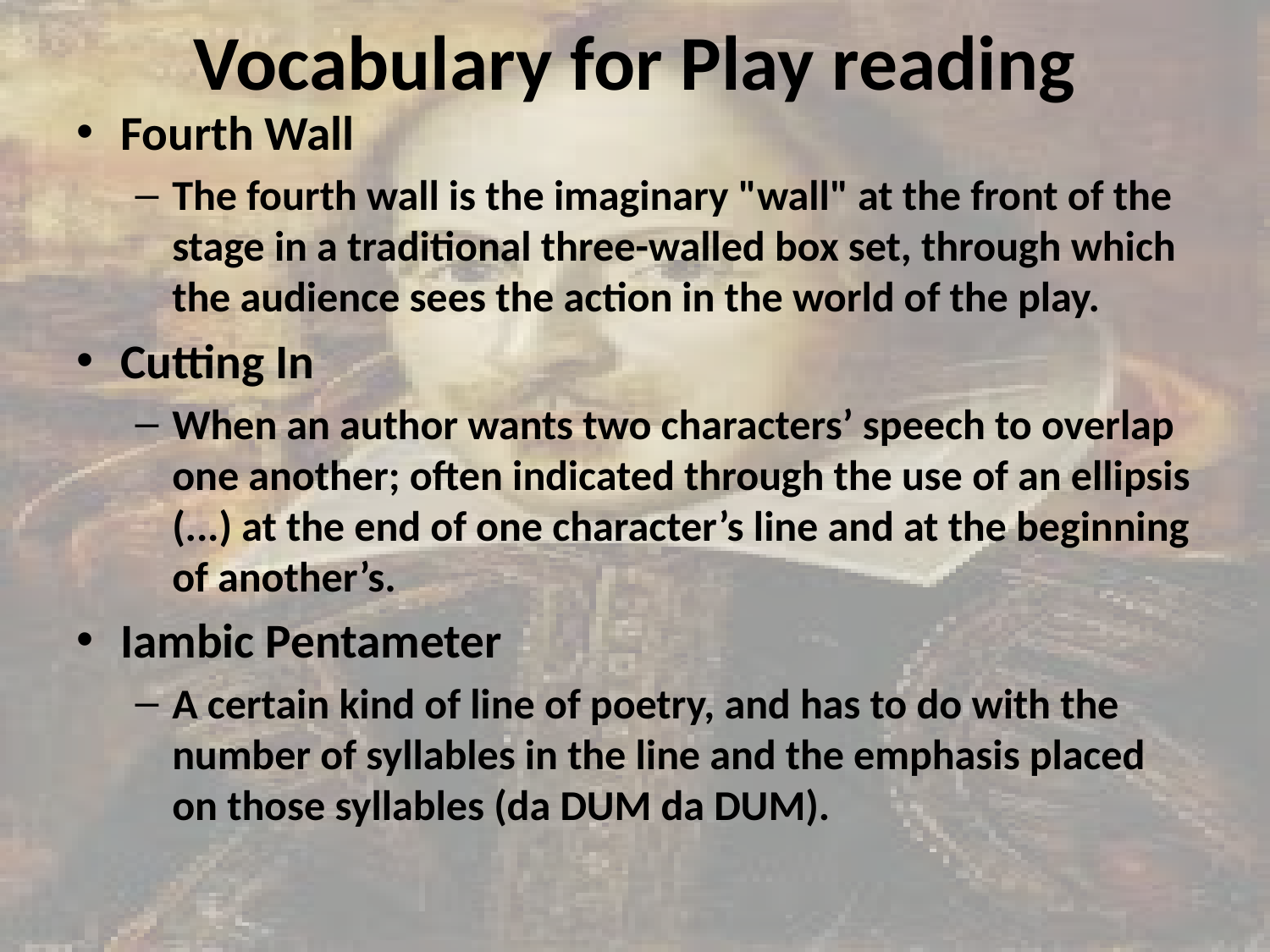

# Vocabulary for Play reading
Fourth Wall
The fourth wall is the imaginary "wall" at the front of the stage in a traditional three-walled box set, through which the audience sees the action in the world of the play.
Cutting In
When an author wants two characters’ speech to overlap one another; often indicated through the use of an ellipsis (...) at the end of one character’s line and at the beginning of another’s.
Iambic Pentameter
A certain kind of line of poetry, and has to do with the number of syllables in the line and the emphasis placed on those syllables (da DUM da DUM).